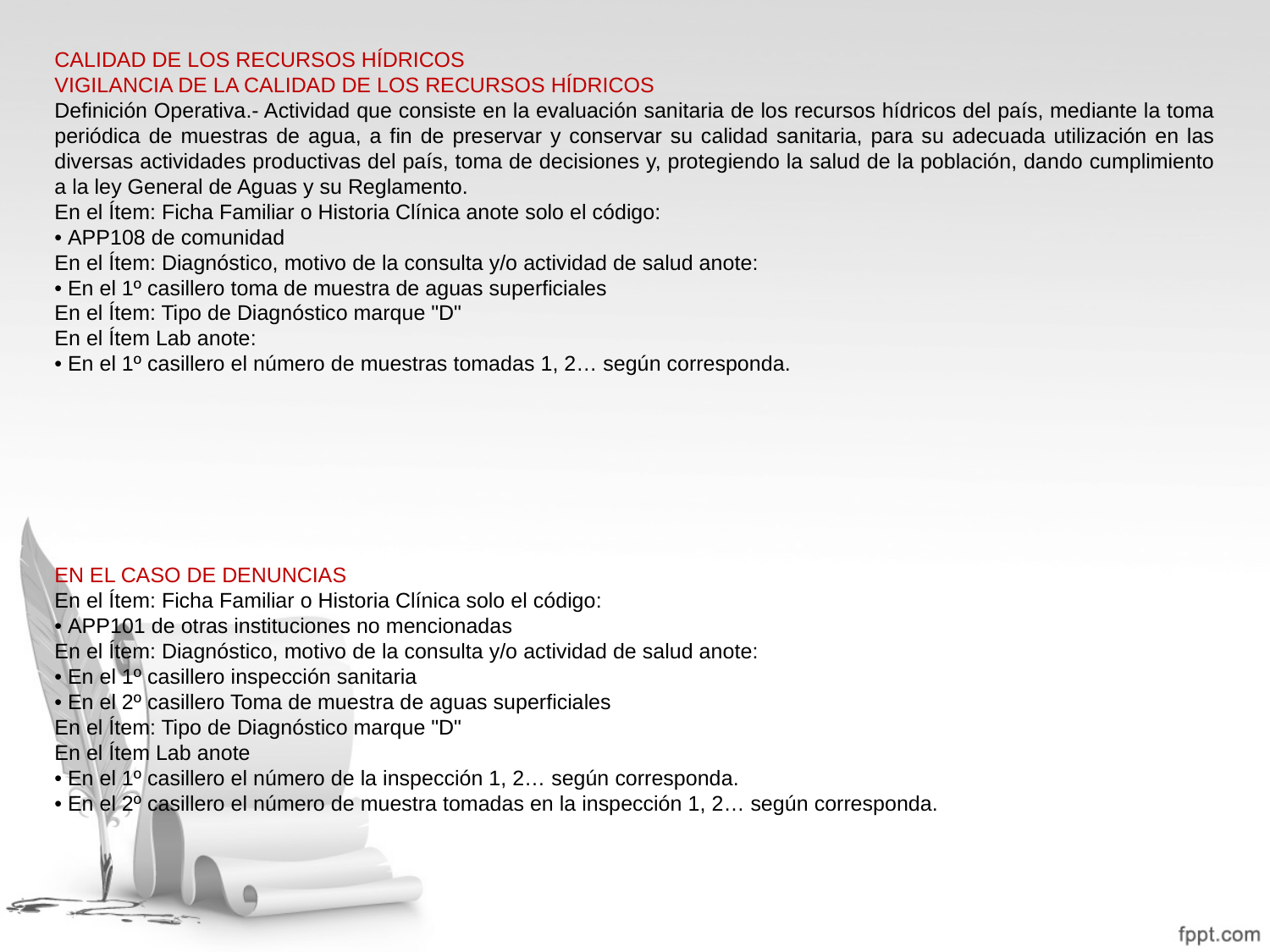

CALIDAD DE LOS RECURSOS HÍDRICOS
VIGILANCIA DE LA CALIDAD DE LOS RECURSOS HÍDRICOS
Definición Operativa.- Actividad que consiste en la evaluación sanitaria de los recursos hídricos del país, mediante la toma periódica de muestras de agua, a fin de preservar y conservar su calidad sanitaria, para su adecuada utilización en las diversas actividades productivas del país, toma de decisiones y, protegiendo la salud de la población, dando cumplimiento a la ley General de Aguas y su Reglamento.
En el Ítem: Ficha Familiar o Historia Clínica anote solo el código:
• APP108 de comunidad
En el Ítem: Diagnóstico, motivo de la consulta y/o actividad de salud anote:
• En el 1º casillero toma de muestra de aguas superficiales
En el Ítem: Tipo de Diagnóstico marque "D"
En el Ítem Lab anote:
• En el 1º casillero el número de muestras tomadas 1, 2… según corresponda.
EN EL CASO DE DENUNCIAS
En el Ítem: Ficha Familiar o Historia Clínica solo el código:
• APP101 de otras instituciones no mencionadas
En el Ítem: Diagnóstico, motivo de la consulta y/o actividad de salud anote:
• En el 1º casillero inspección sanitaria
• En el 2º casillero Toma de muestra de aguas superficiales
En el Ítem: Tipo de Diagnóstico marque "D"
En el Ítem Lab anote
• En el 1º casillero el número de la inspección 1, 2… según corresponda.
• En el 2º casillero el número de muestra tomadas en la inspección 1, 2… según corresponda.